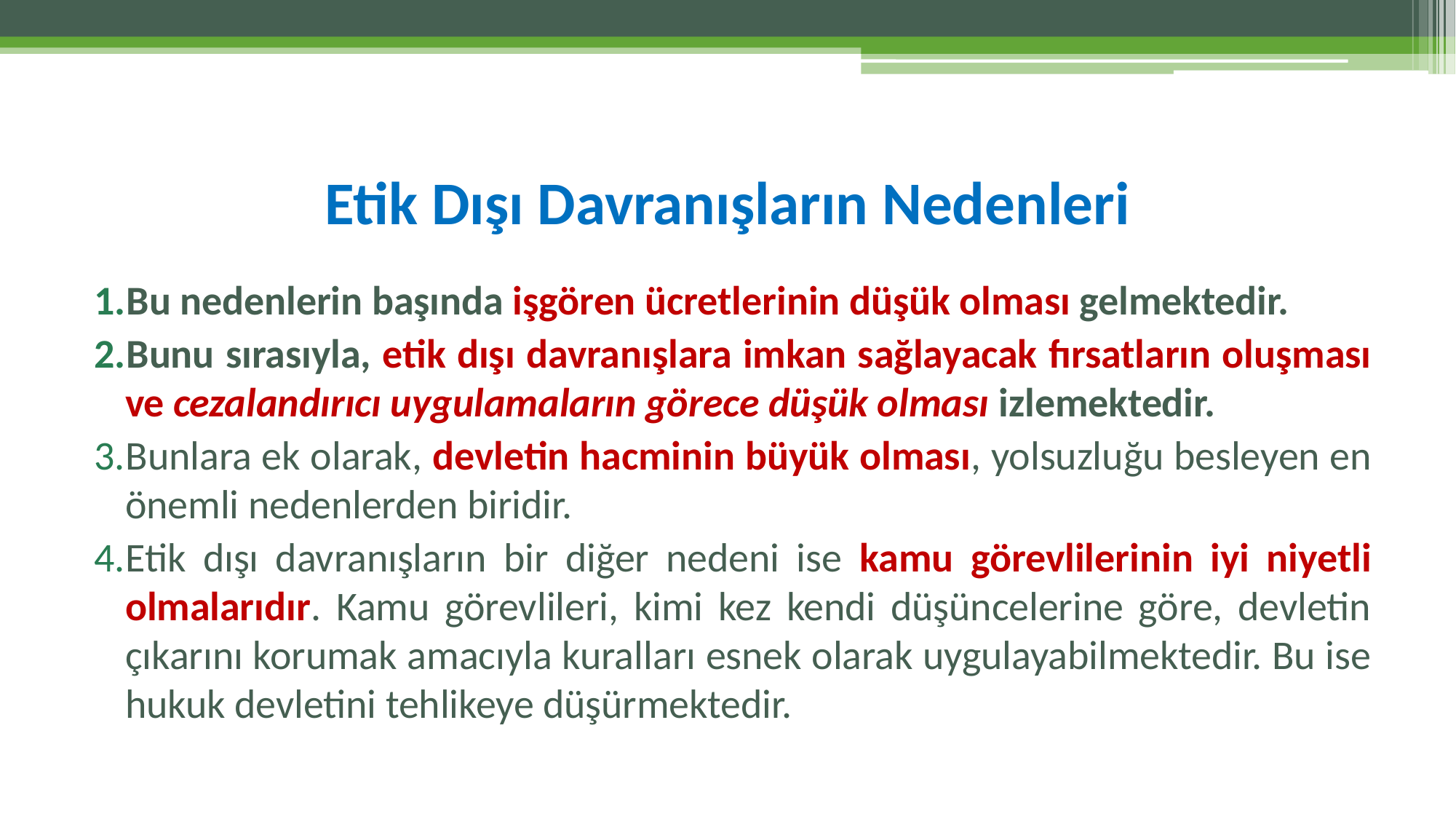

# Etik Dışı Davranışların Nedenleri
Bu nedenlerin başında işgören ücretlerinin düşük olması gelmektedir.
Bunu sırasıyla, etik dışı davranışlara imkan sağlayacak fırsatların oluşması ve cezalandırıcı uygulamaların görece düşük olması izlemektedir.
Bunlara ek olarak, devletin hacminin büyük olması, yolsuzluğu besleyen en önemli nedenlerden biridir.
Etik dışı davranışların bir diğer nedeni ise kamu görevlilerinin iyi niyetli olmalarıdır. Kamu görevlileri, kimi kez kendi düşüncelerine göre, devletin çıkarını korumak amacıyla kuralları esnek olarak uygulayabilmektedir. Bu ise hukuk devletini tehlikeye düşürmektedir.